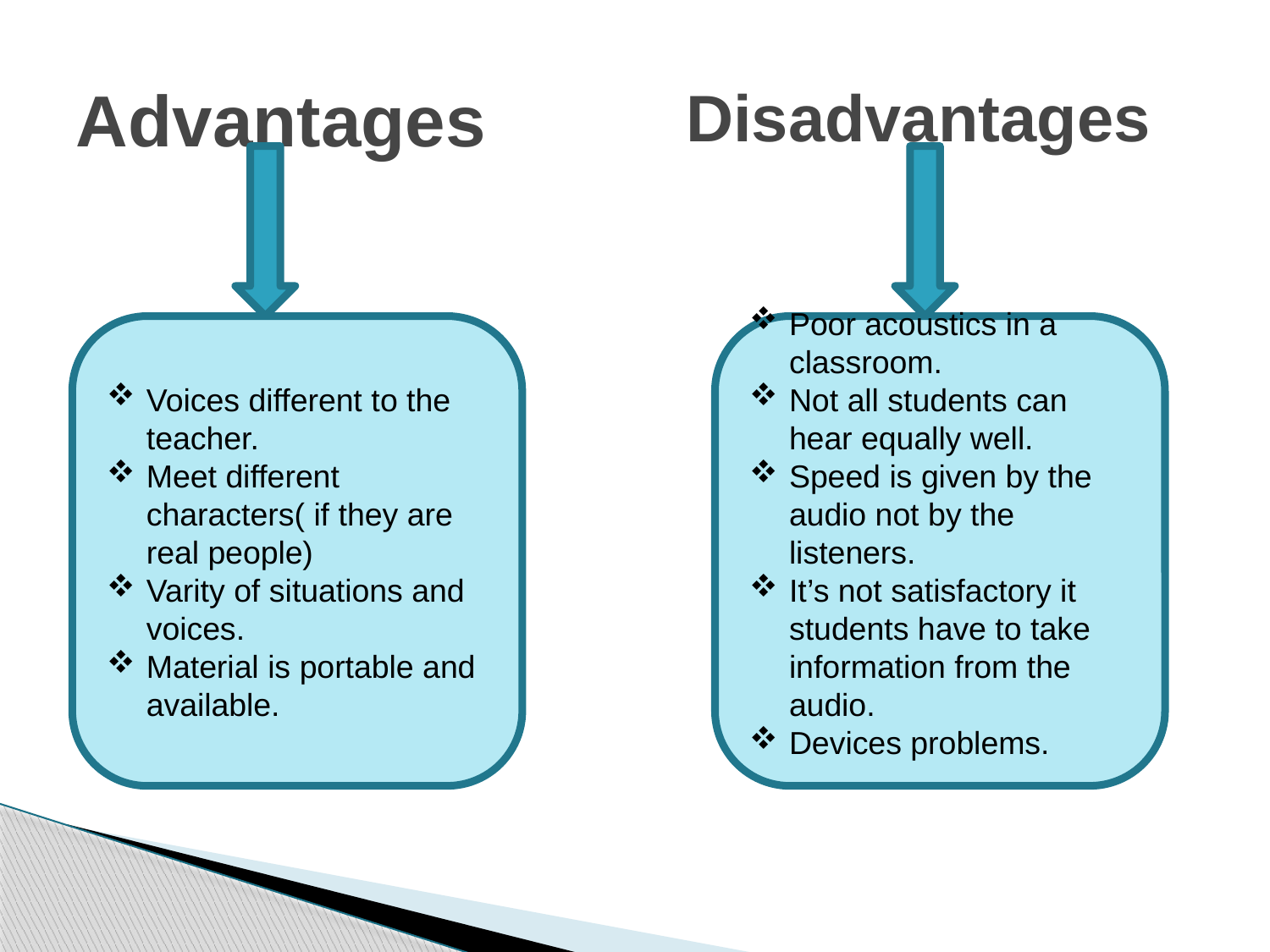

Disadvantages
# Advantages

Voices different to the teacher.
Meet different characters( if they are real people)
Varity of situations and voices.
Material is portable and available.
Poor acoustics in a classroom.
Not all students can hear equally well.
Speed is given by the audio not by the listeners.
It’s not satisfactory it students have to take information from the audio.
Devices problems.